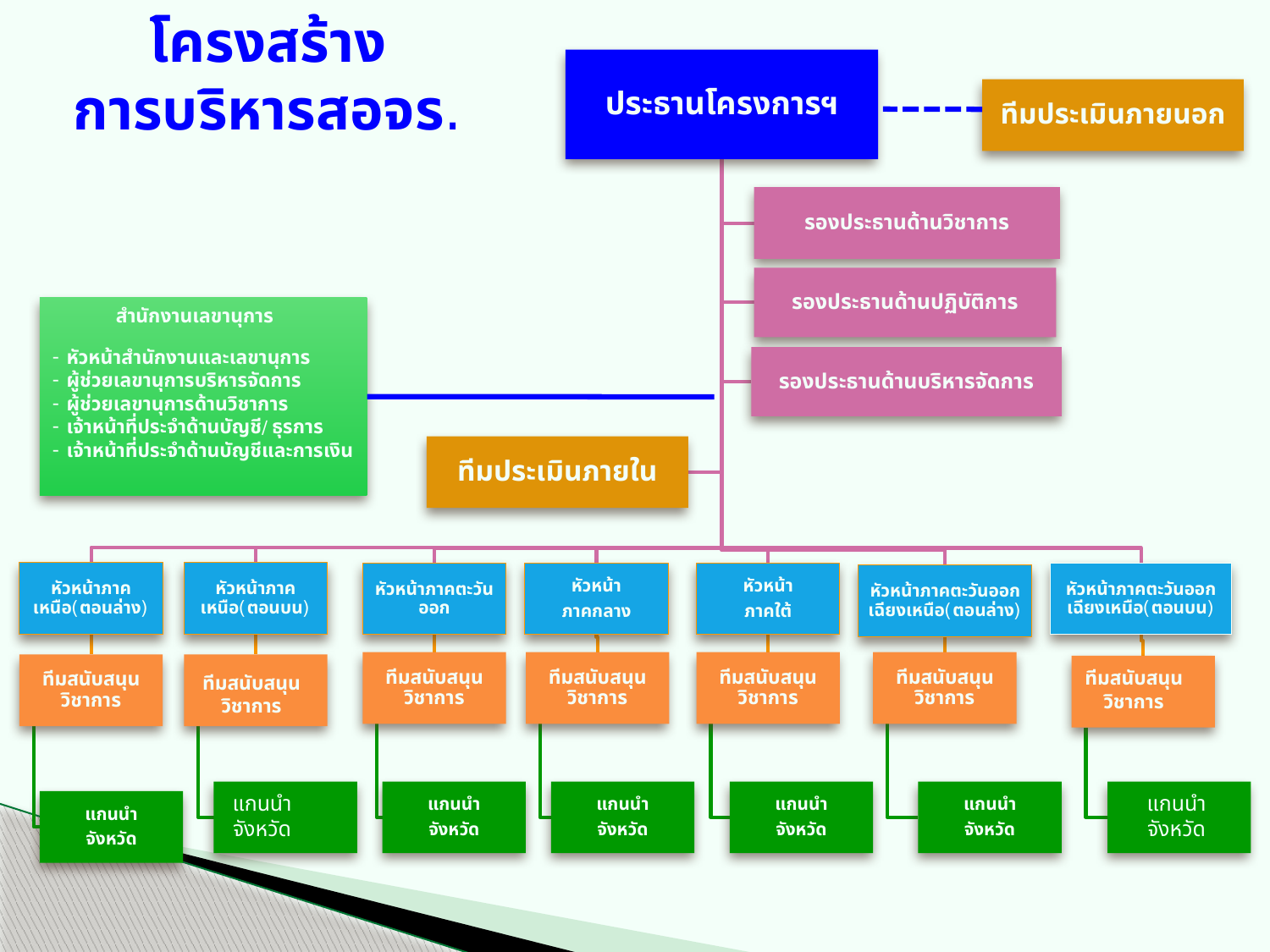

โครงสร้าง
การบริหารสอจร.
ประธานโครงการฯ
หัวหน้าภาคเหนือ(ตอนล่าง)
ทีมสนับสนุนวิชาการ
แกนนำ
จังหวัด
หัวหน้าภาคเหนือ(ตอนบน)

หัวหน้าภาคตะวันออก
ทีมสนับสนุนวิชาการ
แกนนำ
จังหวัด
หัวหน้า
ภาคกลาง
ทีมสนับสนุนวิชาการ
แกนนำ
จังหวัด
หัวหน้า
ภาคใต้
ทีมสนับสนุนวิชาการ
แกนนำ
จังหวัด
หัวหน้าภาคตะวันออกเฉียงเหนือ(ตอนล่าง)
ทีมสนับสนุนวิชาการ
แกนนำ
จังหวัด
หัวหน้าภาคตะวันออกเฉียงเหนือ(ตอนบน)

รองประธานด้านวิชาการ
รองประธานด้านปฏิบัติการ
รองประธานด้านบริหารจัดการ
ทีมประเมินภายใน

ทีมประเมินภายนอก
สำนักงานเลขานุการ
- หัวหน้าสำนักงานและเลขานุการ
- ผู้ช่วยเลขานุการบริหารจัดการ
- ผู้ช่วยเลขานุการด้านวิชาการ
- เจ้าหน้าที่ประจำด้านบัญชี/ธุรการ
- เจ้าหน้าที่ประจำด้านบัญชีและการเงิน

ทีมสนับสนุน
วิชาการ
ทีมสนับสนุน
วิชาการ
แกนนำ
จังหวัด
แกนนำ
จังหวัด